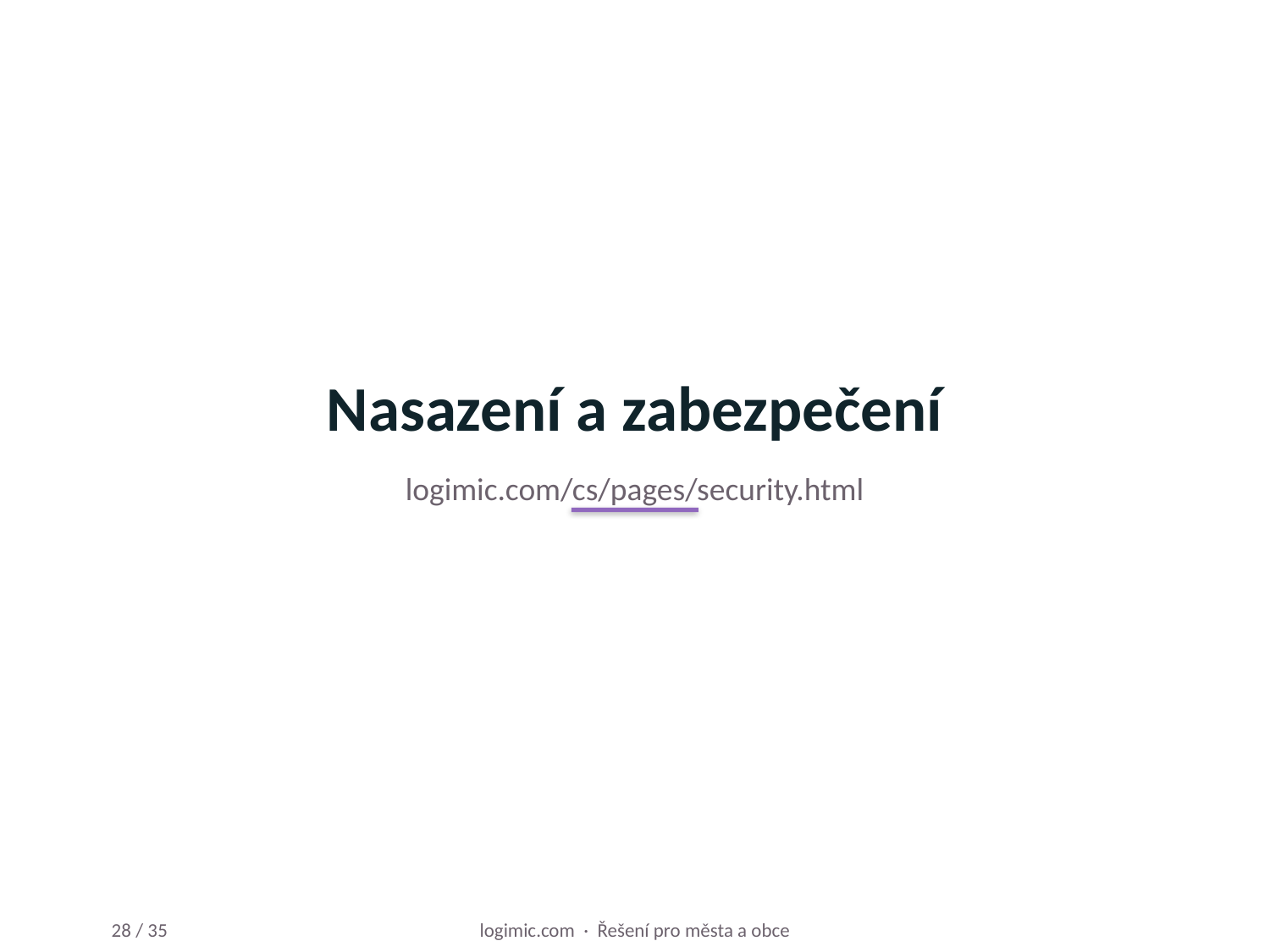

Nasazení a zabezpečení
logimic.com/cs/pages/security.html

logimic.com  ·  Řešení pro města a obce
28 / 35